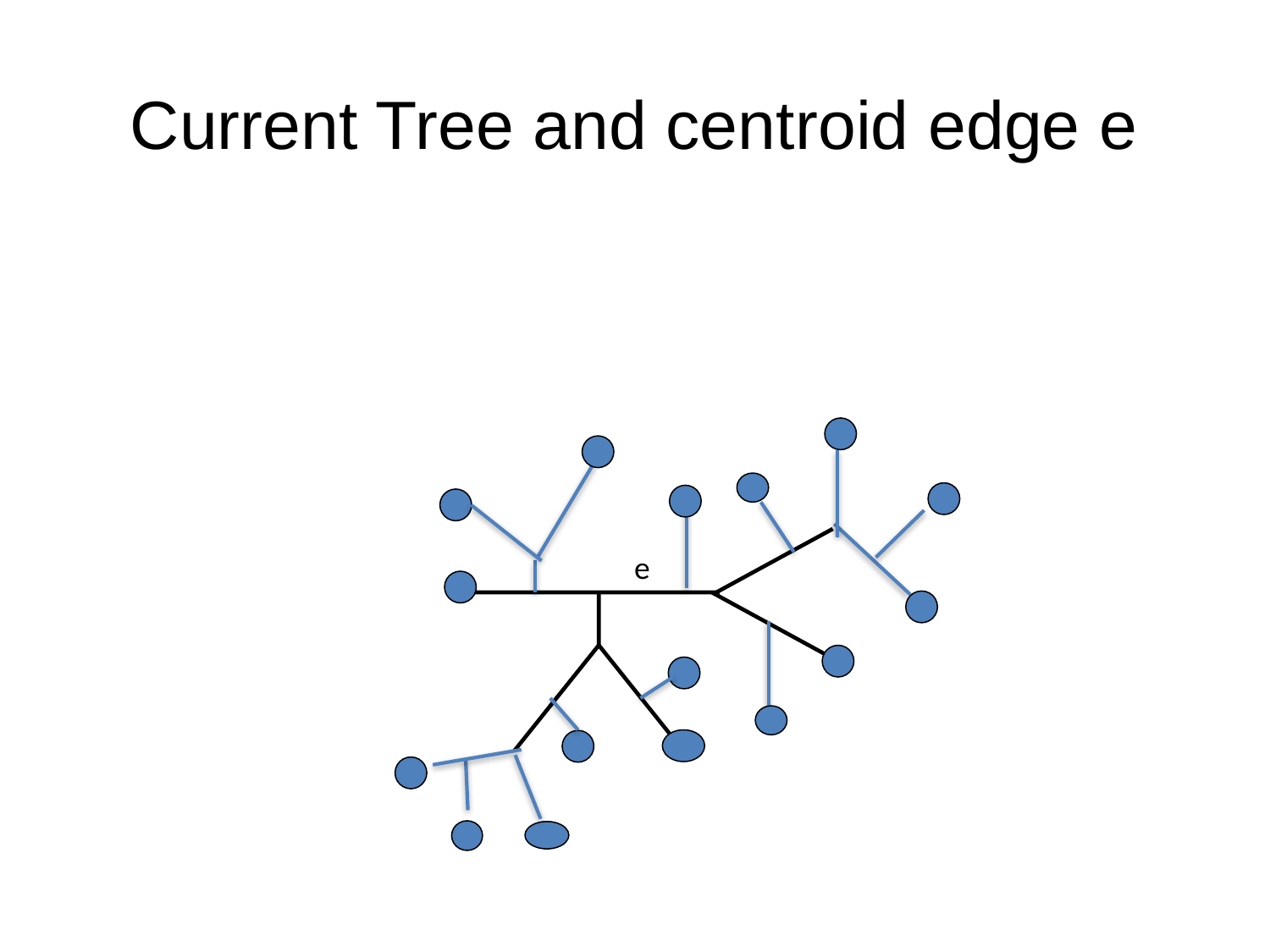

# Current Tree and centroid edge e

e